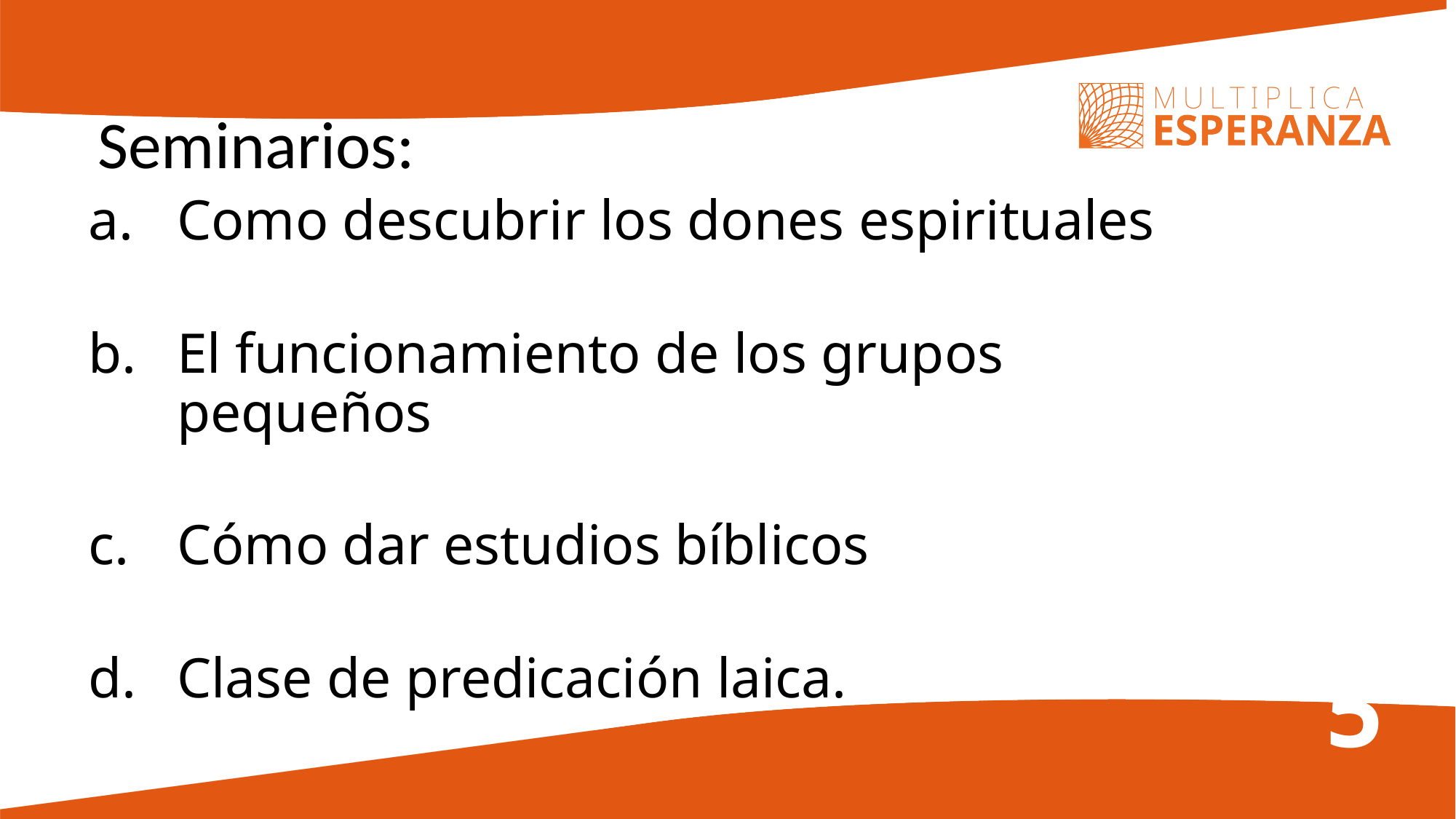

Seminarios:

Como descubrir los dones espirituales

El funcionamiento de los grupos pequeños

Cómo dar estudios bíblicos

Clase de predicación laica.

5